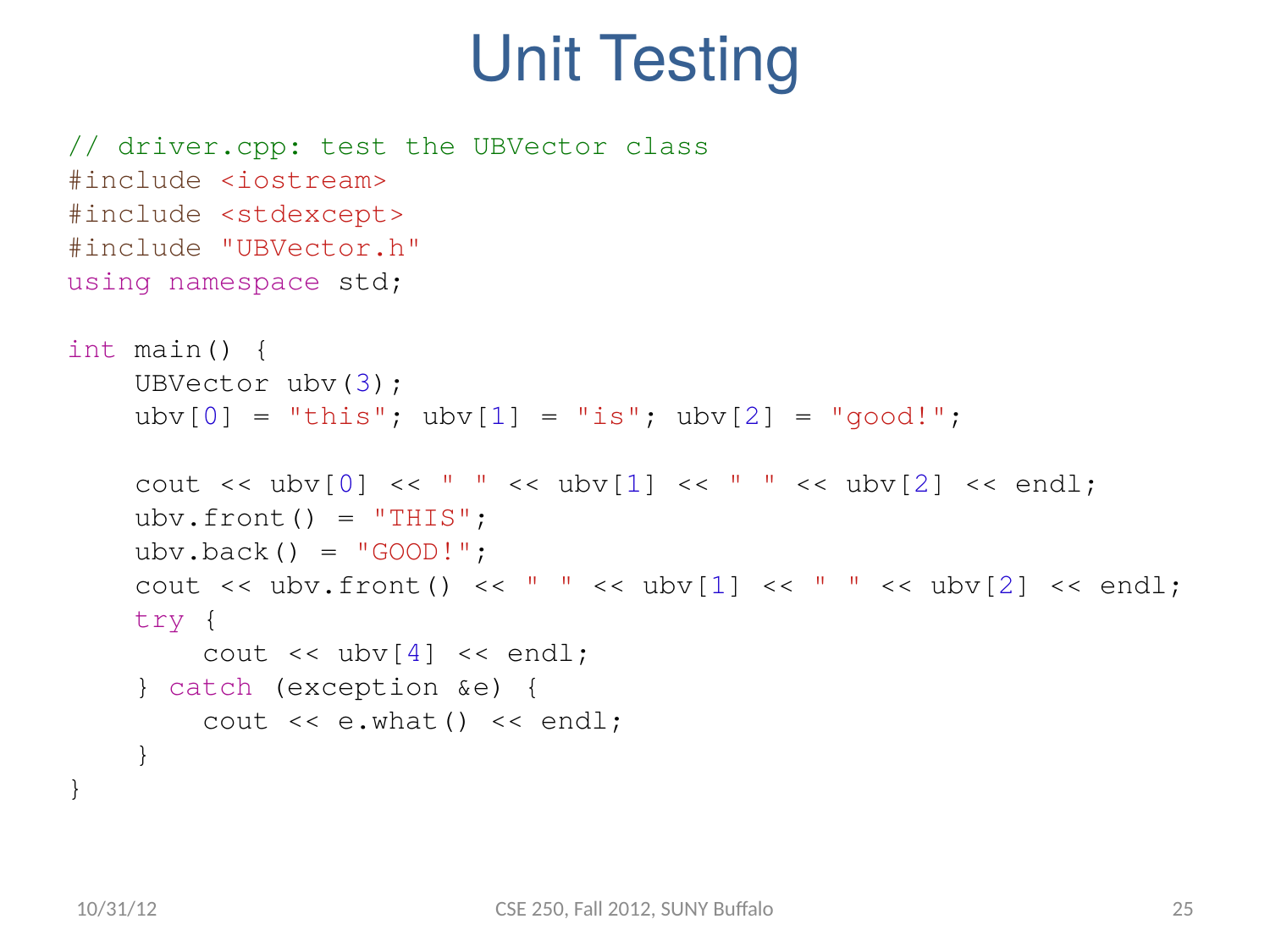

# Unit Testing
// driver.cpp: test the UBVector class
#include <iostream>
#include <stdexcept>
#include "UBVector.h"
using namespace std;

int main() {
    UBVector ubv(3);
    ubv[0] = "this"; ubv[1] = "is"; ubv[2] = "good!";

    cout << ubv[0] << " " << ubv[1] << " " << ubv[2] << endl;
    ubv.front() = "THIS";
    ubv.back() = "GOOD!";
    cout << ubv.front() << " " << ubv[1] << " " << ubv[2] << endl;
    try {
        cout << ubv[4] << endl;
    } catch (exception &e) {
        cout << e.what() << endl;
    }
}
10/31/12
CSE 250, Fall 2012, SUNY Buffalo
25